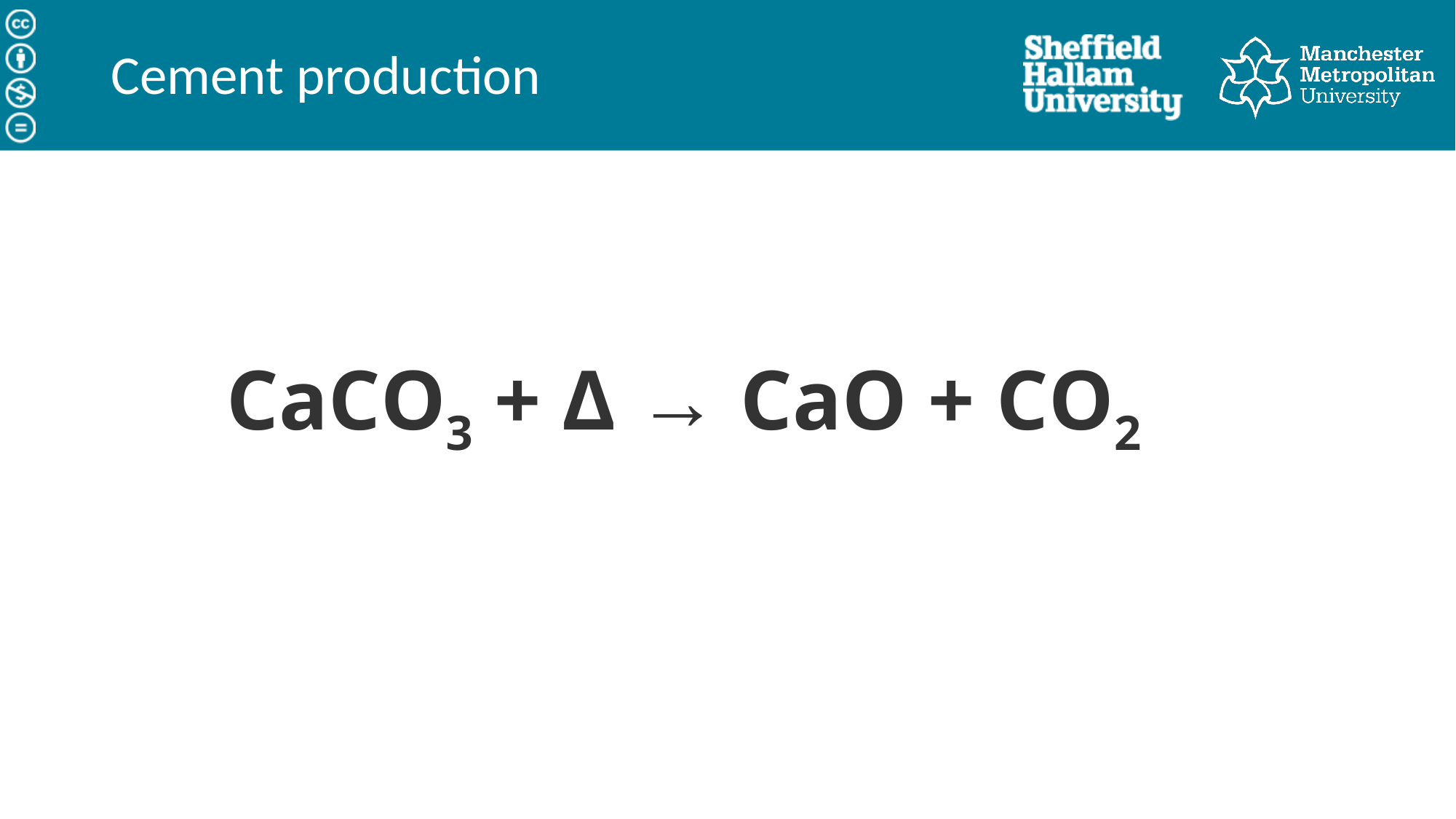

# Cement production
CaCO3 + Δ → CaO + CO2